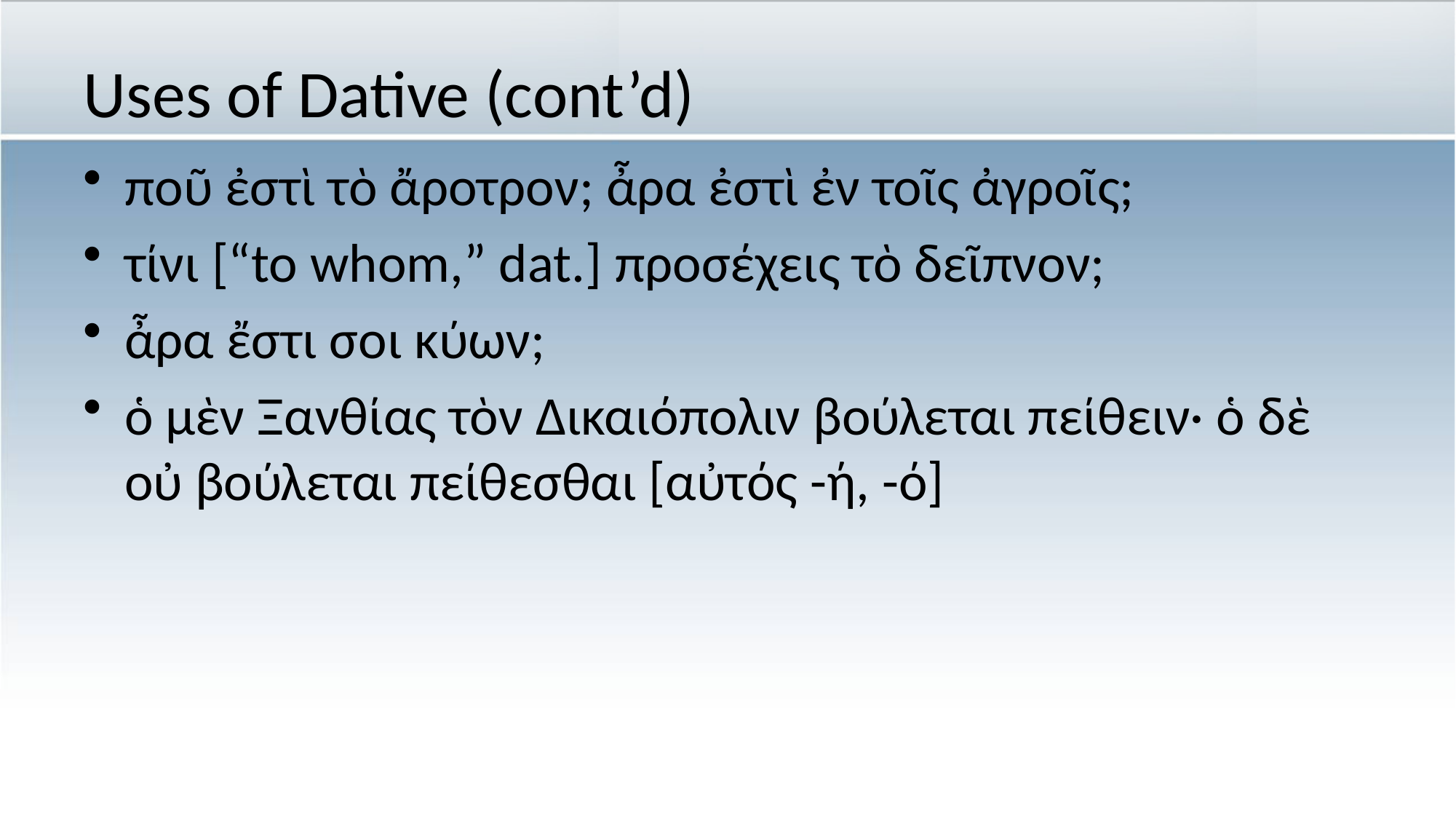

# Uses of Dative (cont’d)
ποῦ ἐστὶ τὸ ἄροτρον; ἆρα ἐστὶ ἐν τοῖς ἀγροῖς;
τίνι [“to whom,” dat.] προσέχεις τὸ δεῖπνον;
ἆρα ἔστι σοι κύων;
ὁ μὲν Ξανθίας τὸν Δικαιόπολιν βούλεται πείθειν· ὁ δὲ οὐ βούλεται πείθεσθαι [αὐτός -ή, -ό]